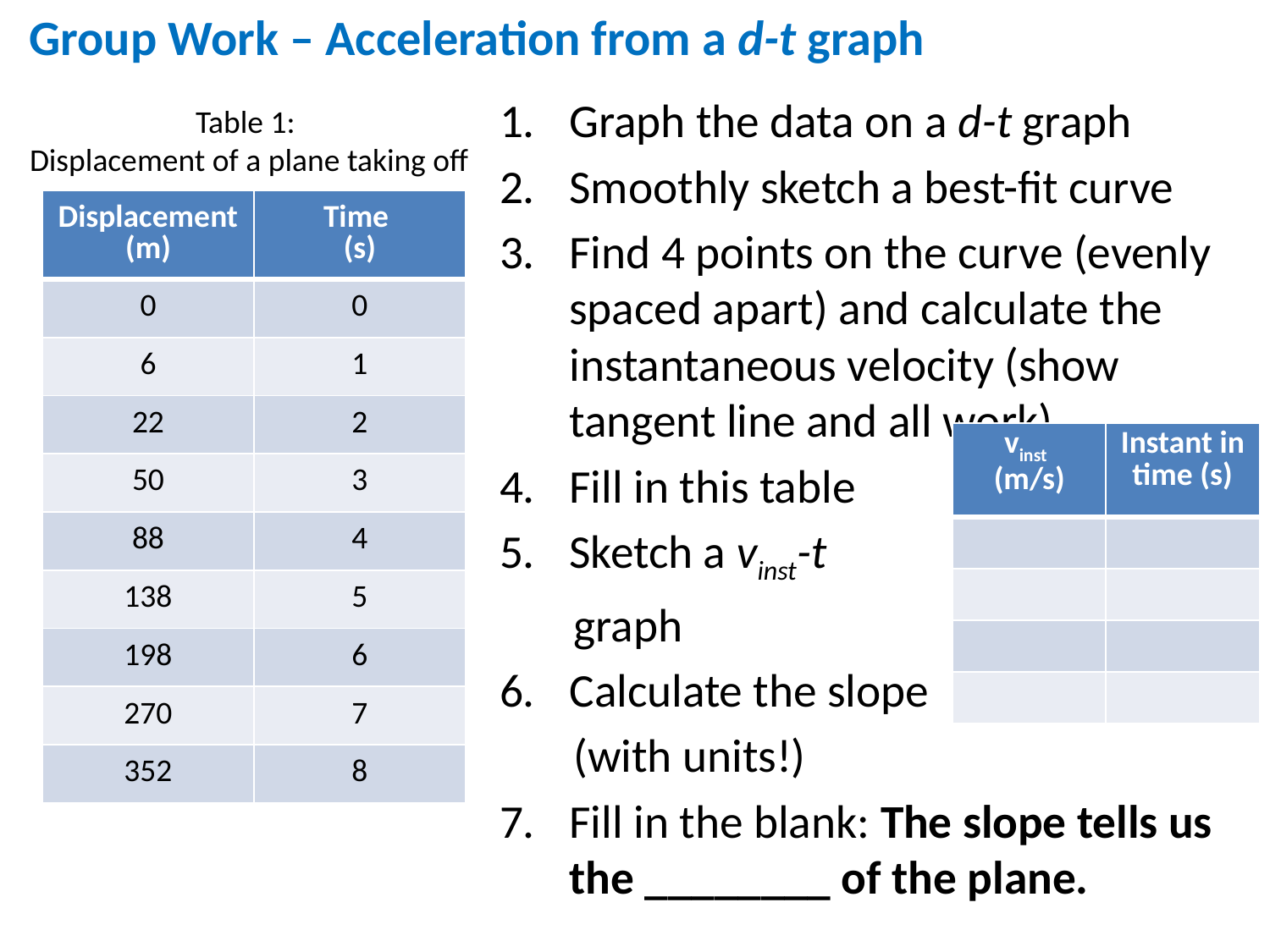

Group Work – Acceleration from a d-t graph
Graph the data on a d-t graph
Smoothly sketch a best-fit curve
Find 4 points on the curve (evenly spaced apart) and calculate the instantaneous velocity (show tangent line and all work)
Fill in this table
Sketch a vinst-t
       graph
Calculate the slope
       (with units!)
Fill in the blank: The slope tells us the ________ of the plane.
Table 1:
Displacement of a plane taking off
| Displacement (m) | Time (s) |
| --- | --- |
| 0 | 0 |
| 6 | 1 |
| 22 | 2 |
| 50 | 3 |
| 88 | 4 |
| 138 | 5 |
| 198 | 6 |
| 270 | 7 |
| 352 | 8 |
| vinst (m/s) | Instant in time (s) |
| --- | --- |
|  |  |
|  |  |
|  |  |
|  |  |